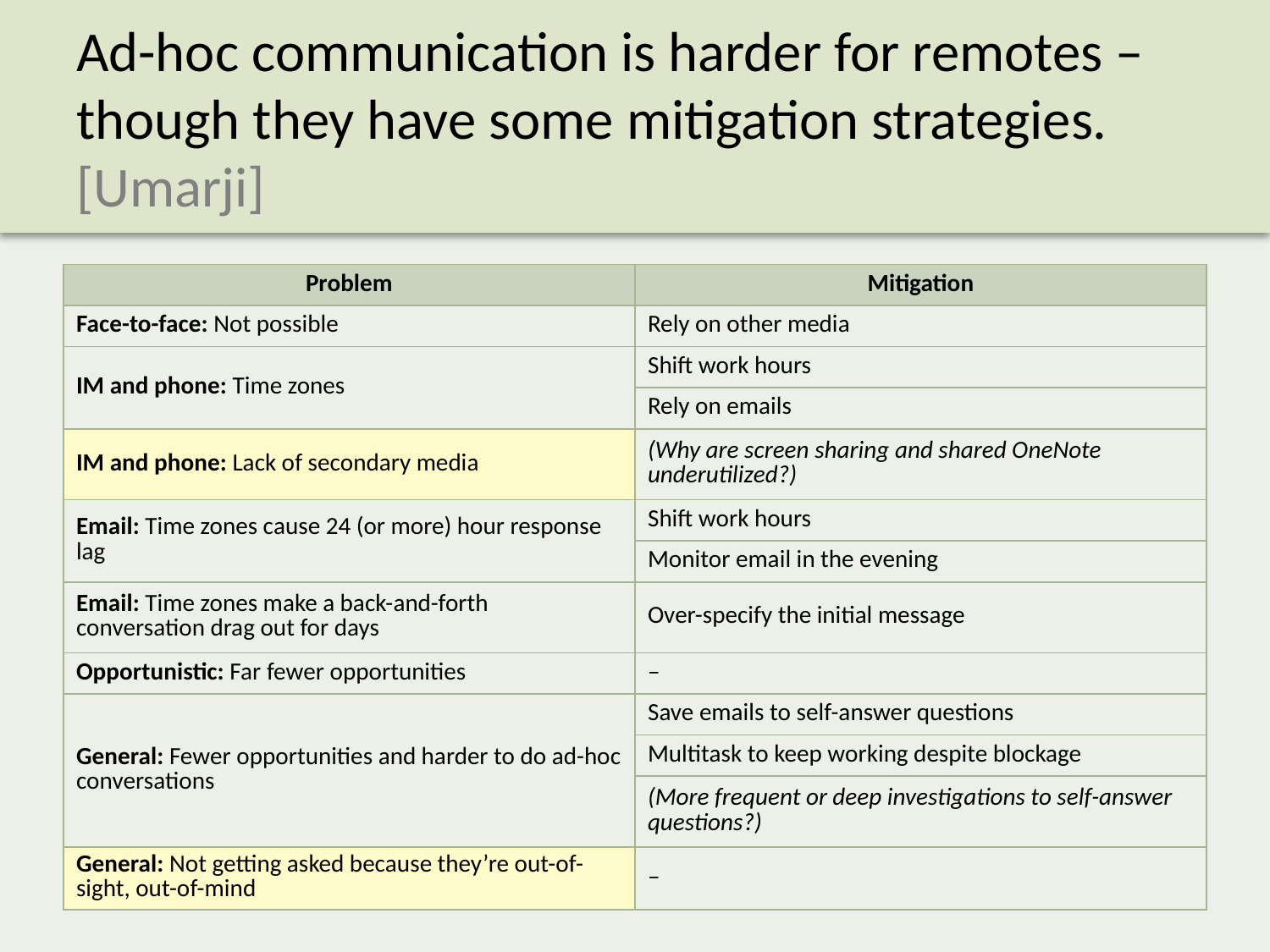

# Ad-hoc communication is harder for remotes – though they have some mitigation strategies. [Umarji]
| Problem | Mitigation |
| --- | --- |
| Face-to-face: Not possible | Rely on other media |
| IM and phone: Time zones | Shift work hours |
|  | Rely on emails |
| IM and phone: Lack of secondary media | (Why are screen sharing and shared OneNote underutilized?) |
| Email: Time zones cause 24 (or more) hour response lag | Shift work hours |
|  | Monitor email in the evening |
| Email: Time zones make a back-and-forth conversation drag out for days | Over-specify the initial message |
| Opportunistic: Far fewer opportunities | – |
| General: Fewer opportunities and harder to do ad-hoc conversations | Save emails to self-answer questions |
|  | Multitask to keep working despite blockage |
|  | (More frequent or deep investigations to self-answer questions?) |
| General: Not getting asked because they’re out-of-sight, out-of-mind | – |